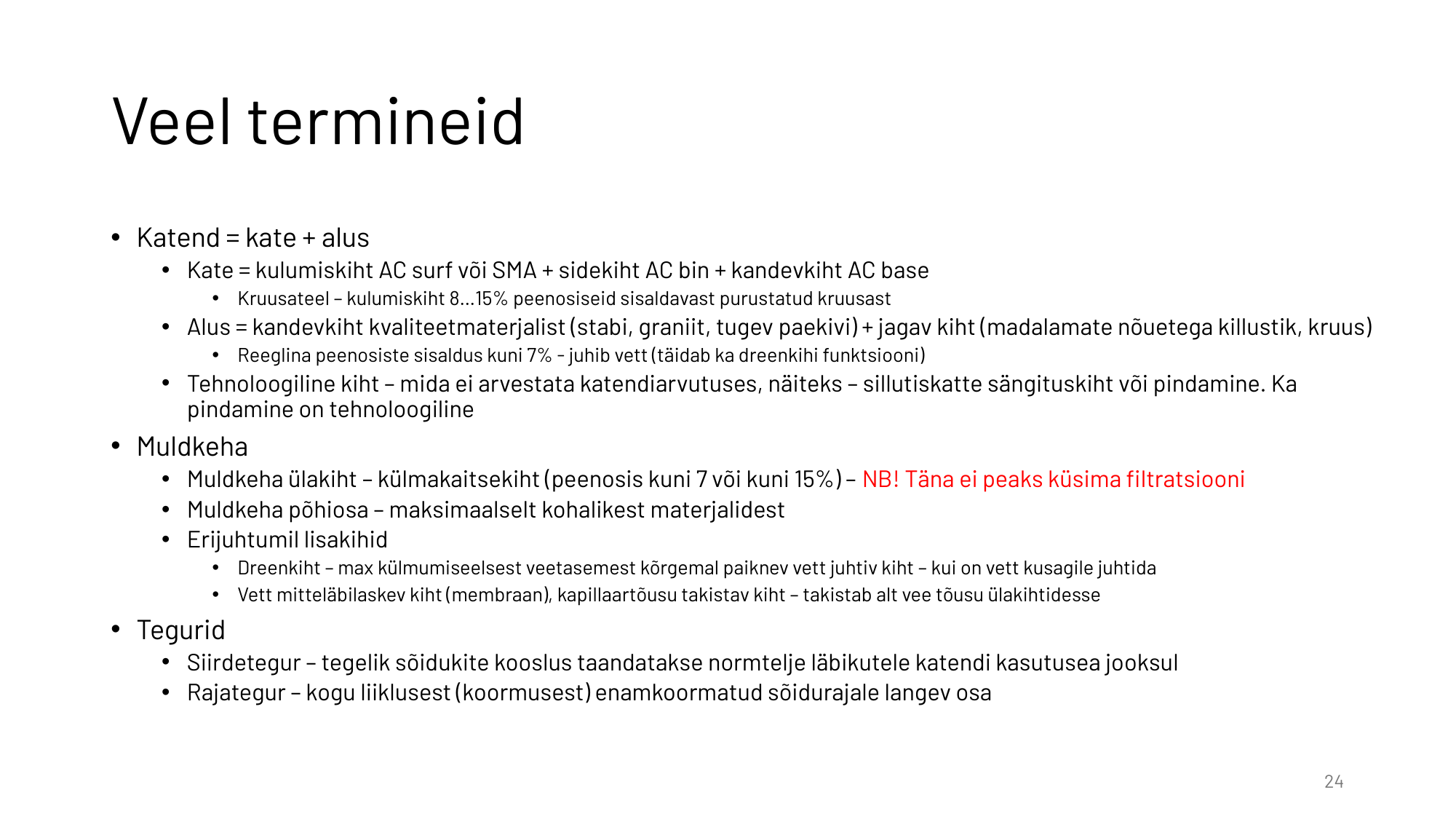

# Veel termineid
Katend = kate + alus
Kate = kulumiskiht AC surf või SMA + sidekiht AC bin + kandevkiht AC base
Kruusateel – kulumiskiht 8…15% peenosiseid sisaldavast purustatud kruusast
Alus = kandevkiht kvaliteetmaterjalist (stabi, graniit, tugev paekivi) + jagav kiht (madalamate nõuetega killustik, kruus)
Reeglina peenosiste sisaldus kuni 7% - juhib vett (täidab ka dreenkihi funktsiooni)
Tehnoloogiline kiht – mida ei arvestata katendiarvutuses, näiteks – sillutiskatte sängituskiht või pindamine. Ka pindamine on tehnoloogiline
Muldkeha
Muldkeha ülakiht – külmakaitsekiht (peenosis kuni 7 või kuni 15%) – NB! Täna ei peaks küsima filtratsiooni
Muldkeha põhiosa – maksimaalselt kohalikest materjalidest
Erijuhtumil lisakihid
Dreenkiht – max külmumiseelsest veetasemest kõrgemal paiknev vett juhtiv kiht – kui on vett kusagile juhtida
Vett mitteläbilaskev kiht (membraan), kapillaartõusu takistav kiht – takistab alt vee tõusu ülakihtidesse
Tegurid
Siirdetegur – tegelik sõidukite kooslus taandatakse normtelje läbikutele katendi kasutusea jooksul
Rajategur – kogu liiklusest (koormusest) enamkoormatud sõidurajale langev osa

24